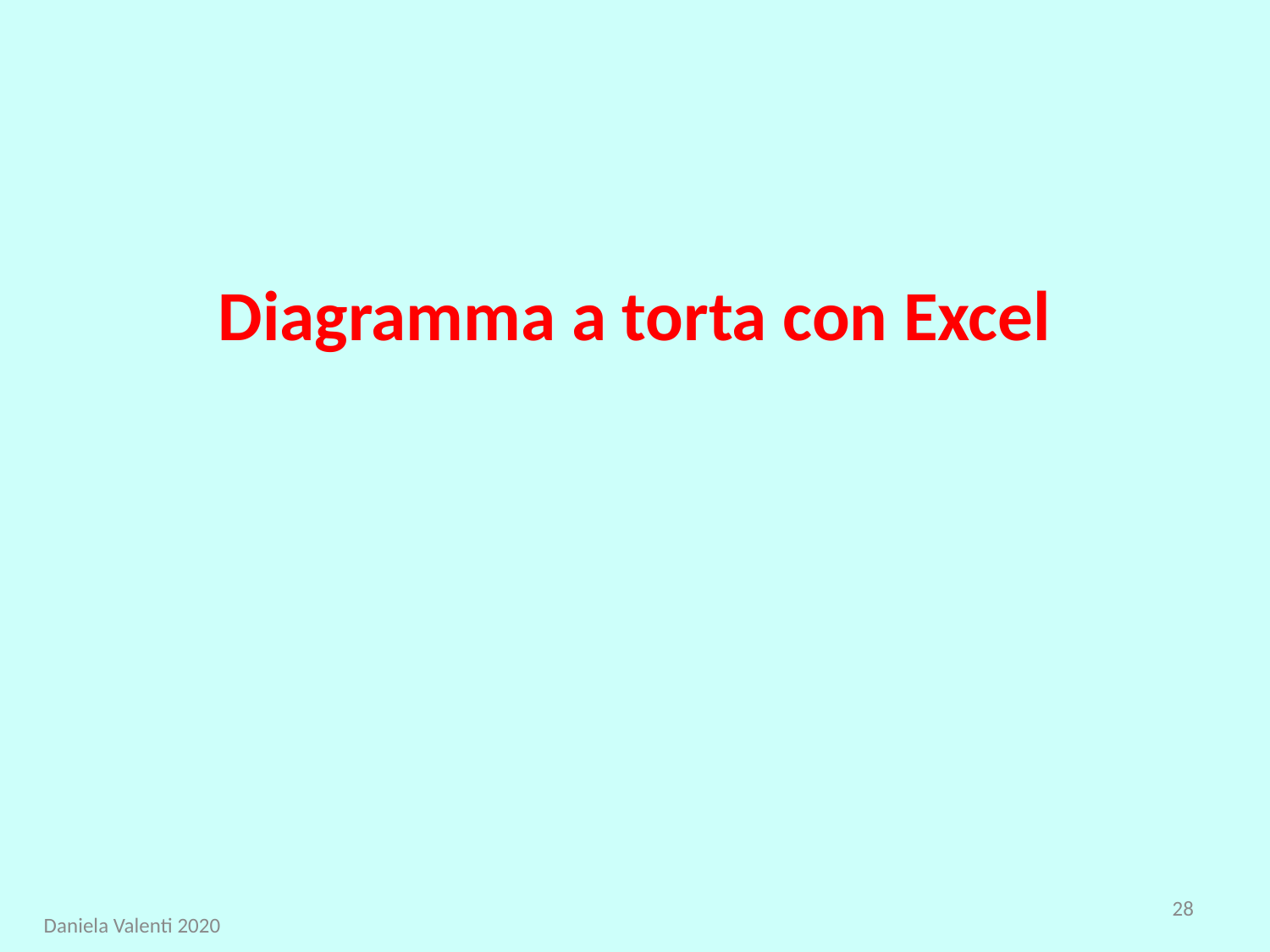

# Diagramma a torta con Excel

28
Daniela Valenti 2020